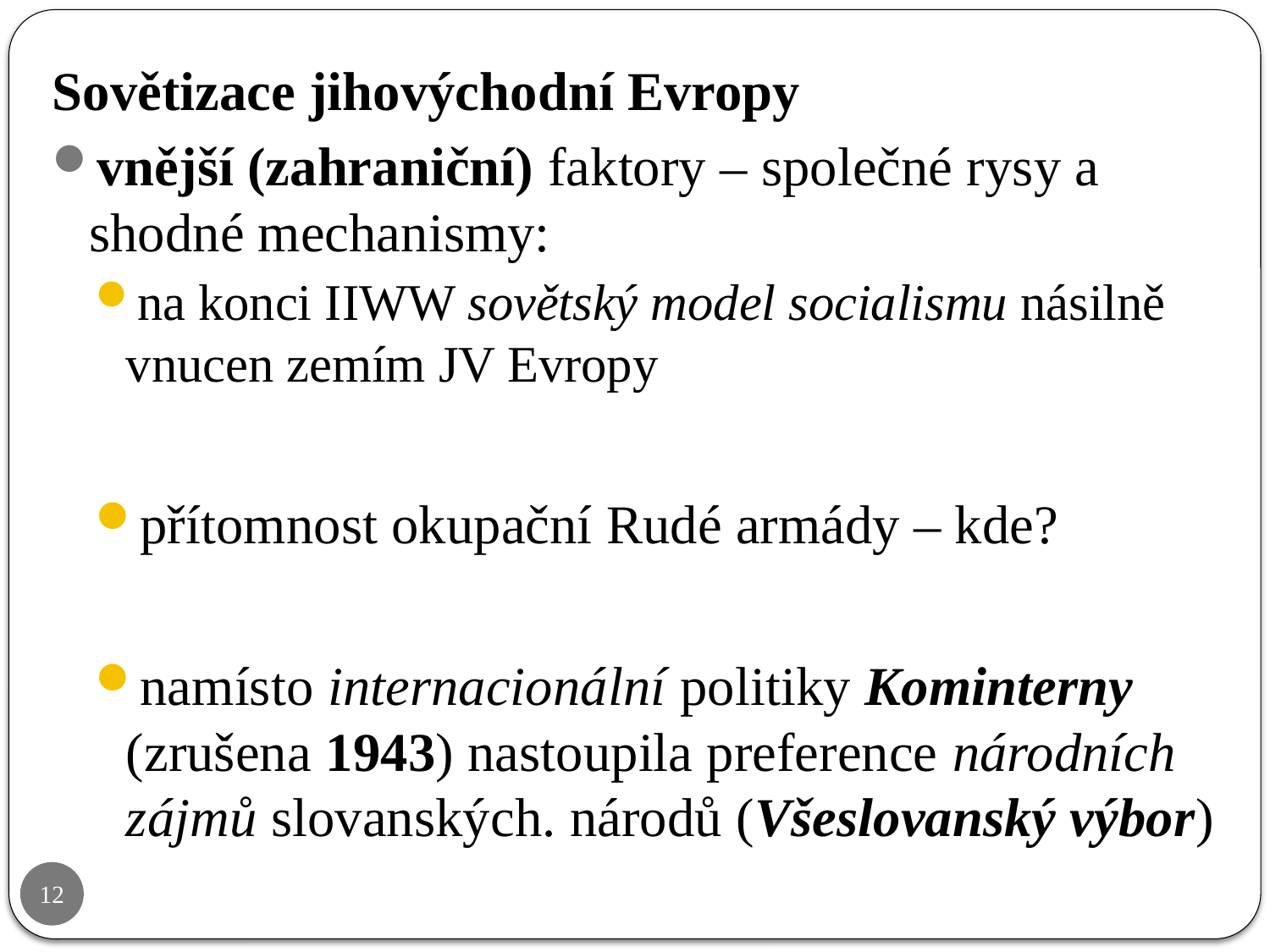

Sovětizace jihovýchodní Evropy
vnější (zahraniční) faktory – společné rysy a shodné mechanismy:
na konci IIWW sovětský model socialismu násilně vnucen zemím JV Evropy

přítomnost okupační Rudé armády – kde?

namísto internacionální politiky Kominterny (zrušena 1943) nastoupila preference národních zájmů slovanských. národů (Všeslovanský výbor)
12